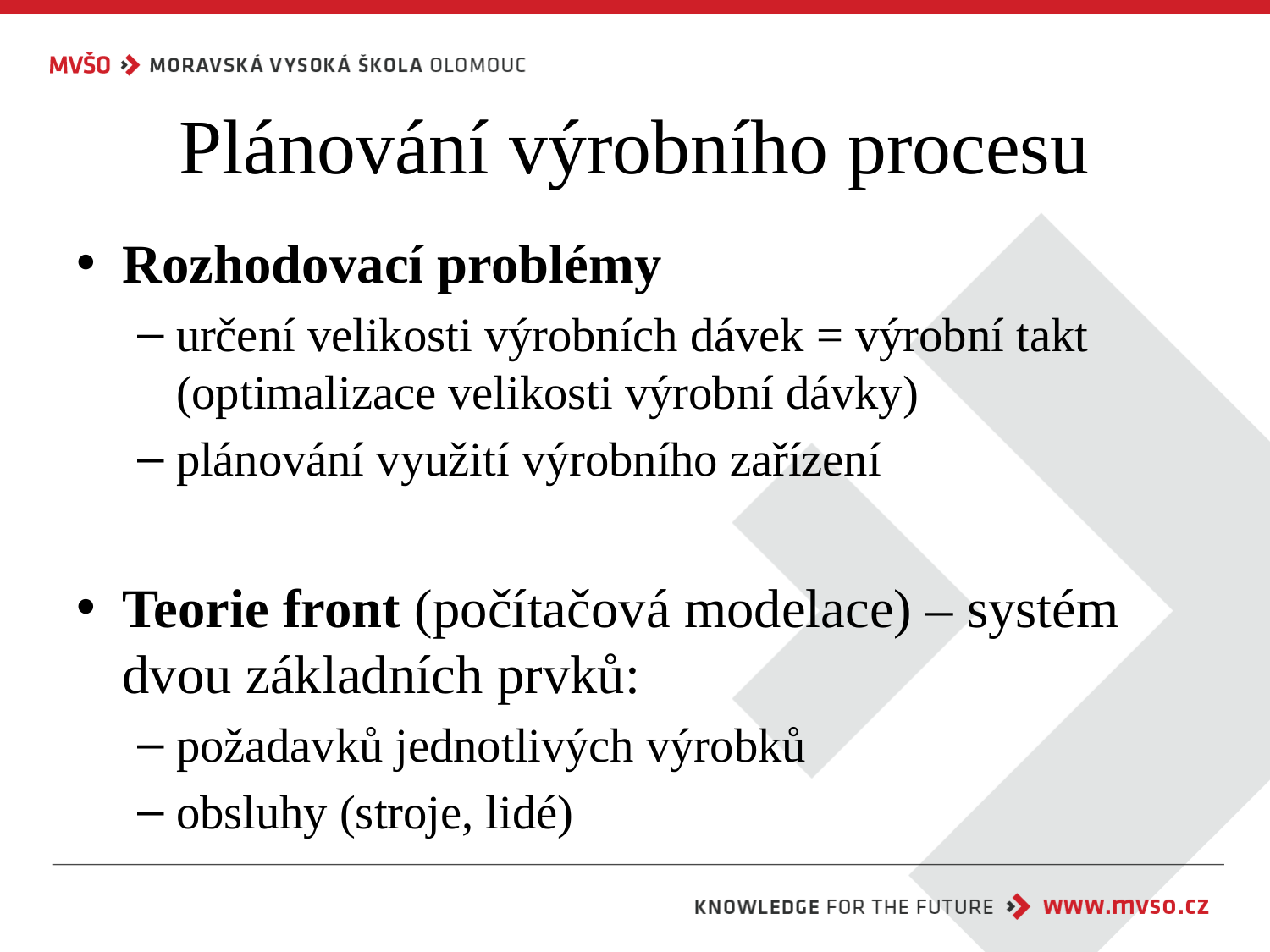

# Plánování výrobního procesu
Rozhodovací problémy
určení velikosti výrobních dávek = výrobní takt (optimalizace velikosti výrobní dávky)
plánování využití výrobního zařízení

Teorie front (počítačová modelace) – systém dvou základních prvků:
požadavků jednotlivých výrobků
obsluhy (stroje, lidé)